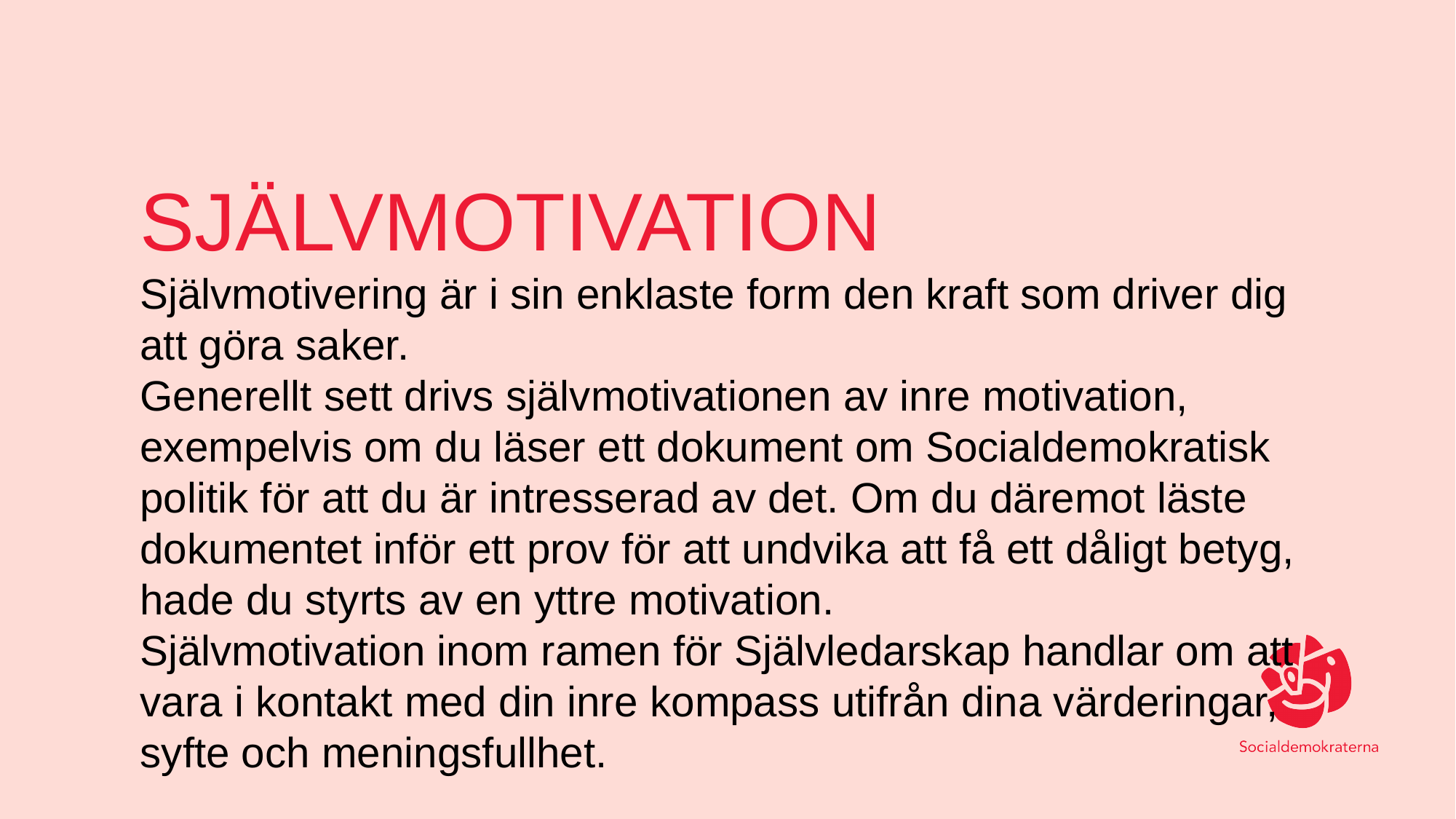

# SJÄLVMOTIVATION
Självmotivering är i sin enklaste form den kraft som driver dig att göra saker.
Generellt sett drivs självmotivationen av inre motivation, exempelvis om du läser ett dokument om Socialdemokratisk politik för att du är intresserad av det. Om du däremot läste dokumentet inför ett prov för att undvika att få ett dåligt betyg, hade du styrts av en yttre motivation.
Självmotivation inom ramen för Självledarskap handlar om att vara i kontakt med din inre kompass utifrån dina värderingar, syfte och meningsfullhet.